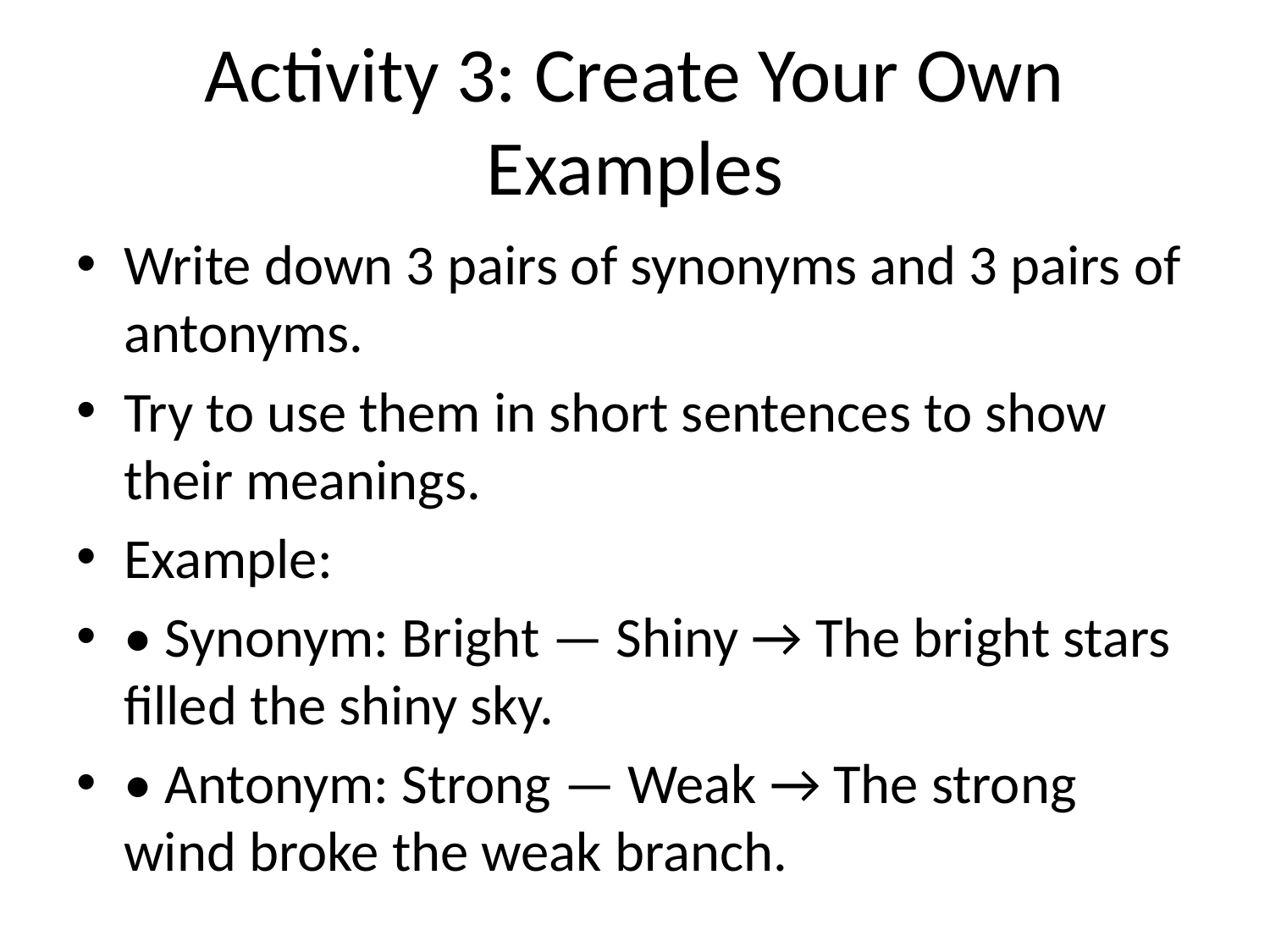

# Activity 3: Create Your Own Examples
Write down 3 pairs of synonyms and 3 pairs of antonyms.
Try to use them in short sentences to show their meanings.
Example:
• Synonym: Bright — Shiny → The bright stars filled the shiny sky.
• Antonym: Strong — Weak → The strong wind broke the weak branch.